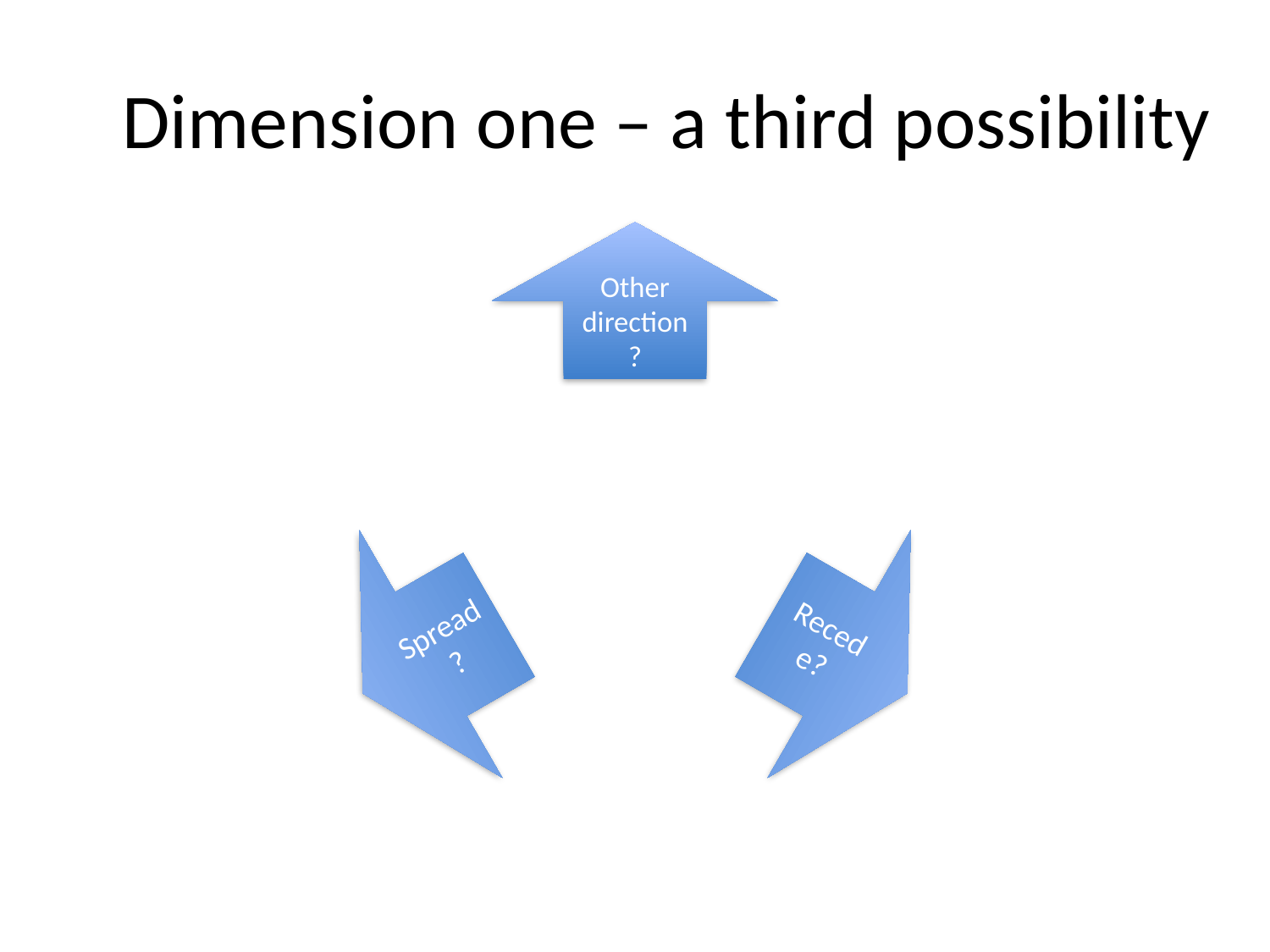

# Dimension one – a third possibility
Recede?
Other direction?